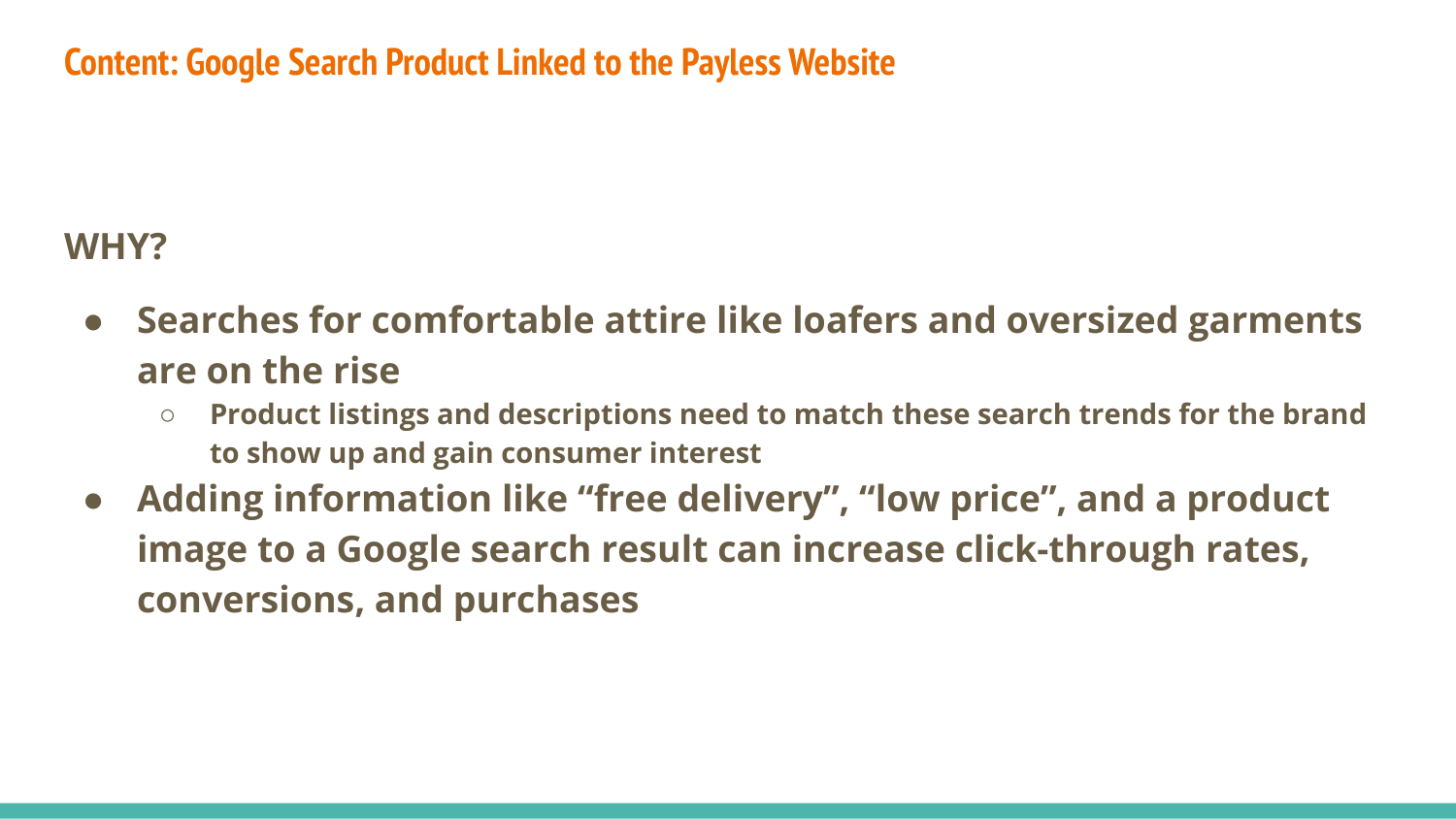

# Content: Google Search Product Linked to the Payless Website
WHY?
Searches for comfortable attire like loafers and oversized garments are on the rise
Product listings and descriptions need to match these search trends for the brand to show up and gain consumer interest
Adding information like “free delivery”, “low price”, and a product image to a Google search result can increase click-through rates, conversions, and purchases